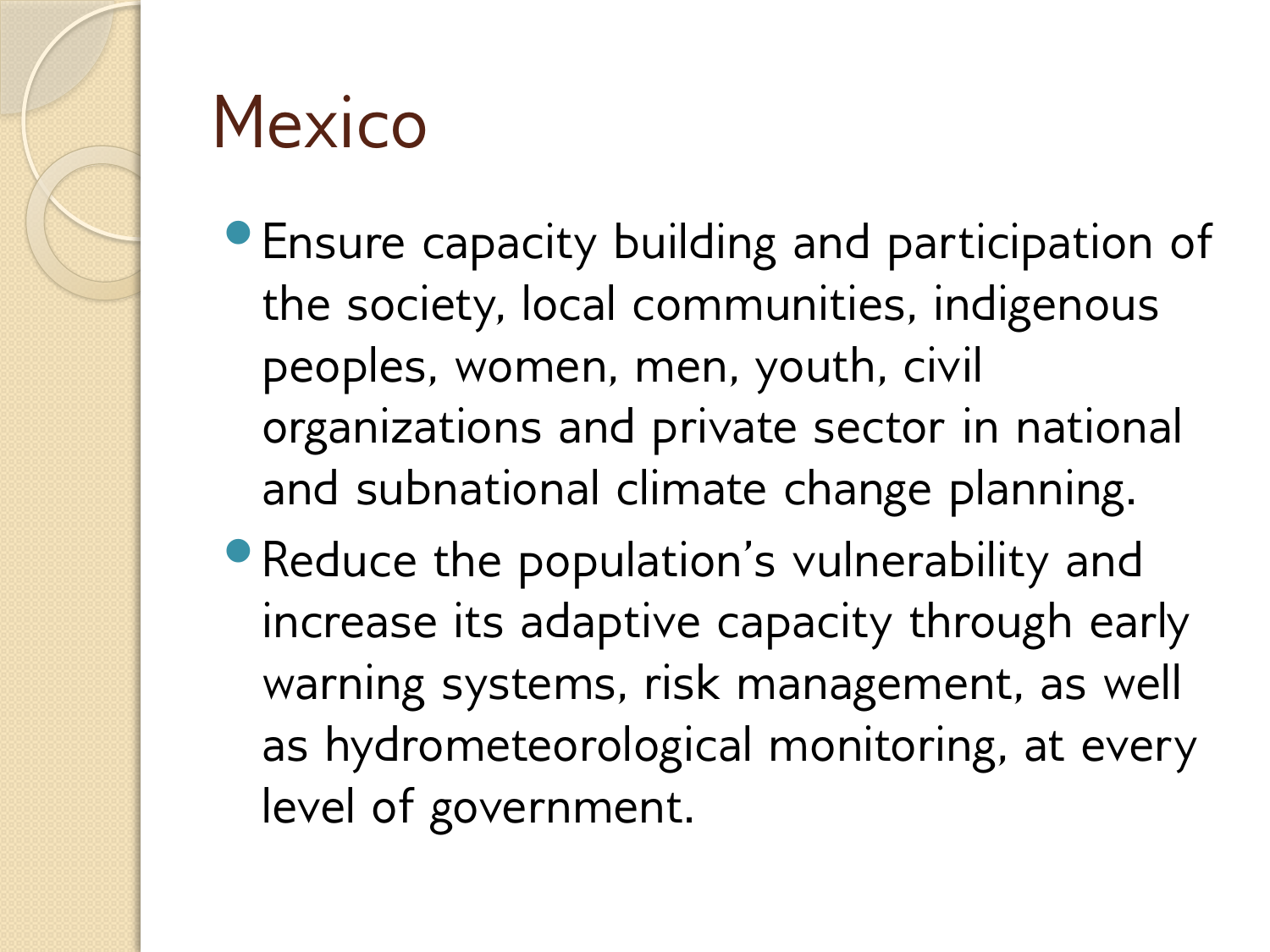

# Mexico
Ensure capacity building and participation of the society, local communities, indigenous peoples, women, men, youth, civil organizations and private sector in national and subnational climate change planning.
Reduce the population’s vulnerability and increase its adaptive capacity through early warning systems, risk management, as well as hydrometeorological monitoring, at every level of government.